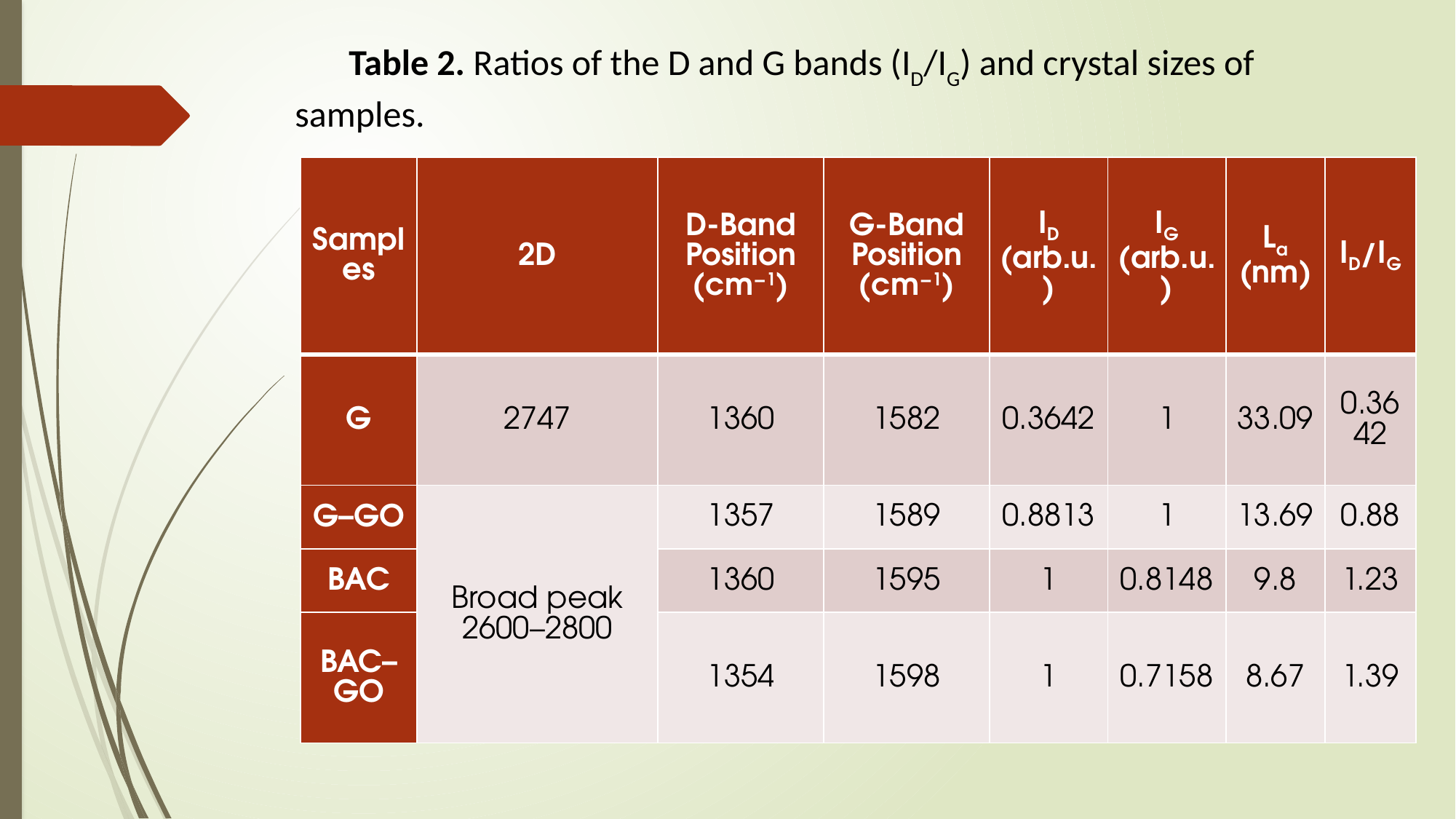

Table 2. Ratios of the D and G bands (ID/IG) and crystal sizes of samples.

| Samples | 2D | D-Band Position (cm−1) | G-Band Position (cm−1) | ID (arb.u.) | IG (arb.u.) | La (nm) | ID/IG |
| --- | --- | --- | --- | --- | --- | --- | --- |
| G | 2747 | 1360 | 1582 | 0.3642 | 1 | 33.09 | 0.3642 |
| G–GO | Broad peak 2600–2800 | 1357 | 1589 | 0.8813 | 1 | 13.69 | 0.88 |
| BAC |  | 1360 | 1595 | 1 | 0.8148 | 9.8 | 1.23 |
| BAC–GO |  | 1354 | 1598 | 1 | 0.7158 | 8.67 | 1.39 |